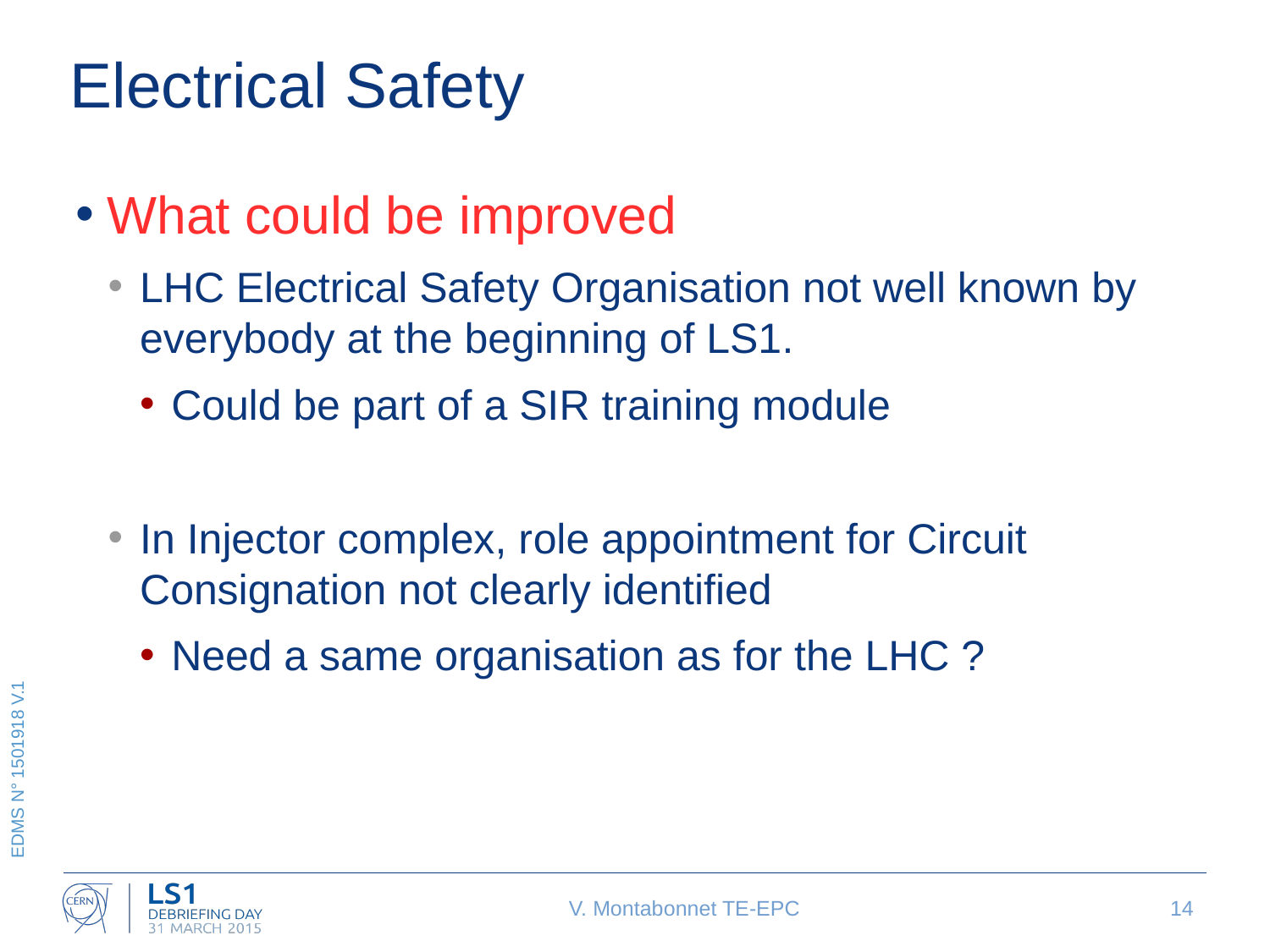

# Electrical Safety
What could be improved
LHC Electrical Safety Organisation not well known by everybody at the beginning of LS1.
Could be part of a SIR training module

In Injector complex, role appointment for Circuit Consignation not clearly identified
Need a same organisation as for the LHC ?
V. Montabonnet TE-EPC
14